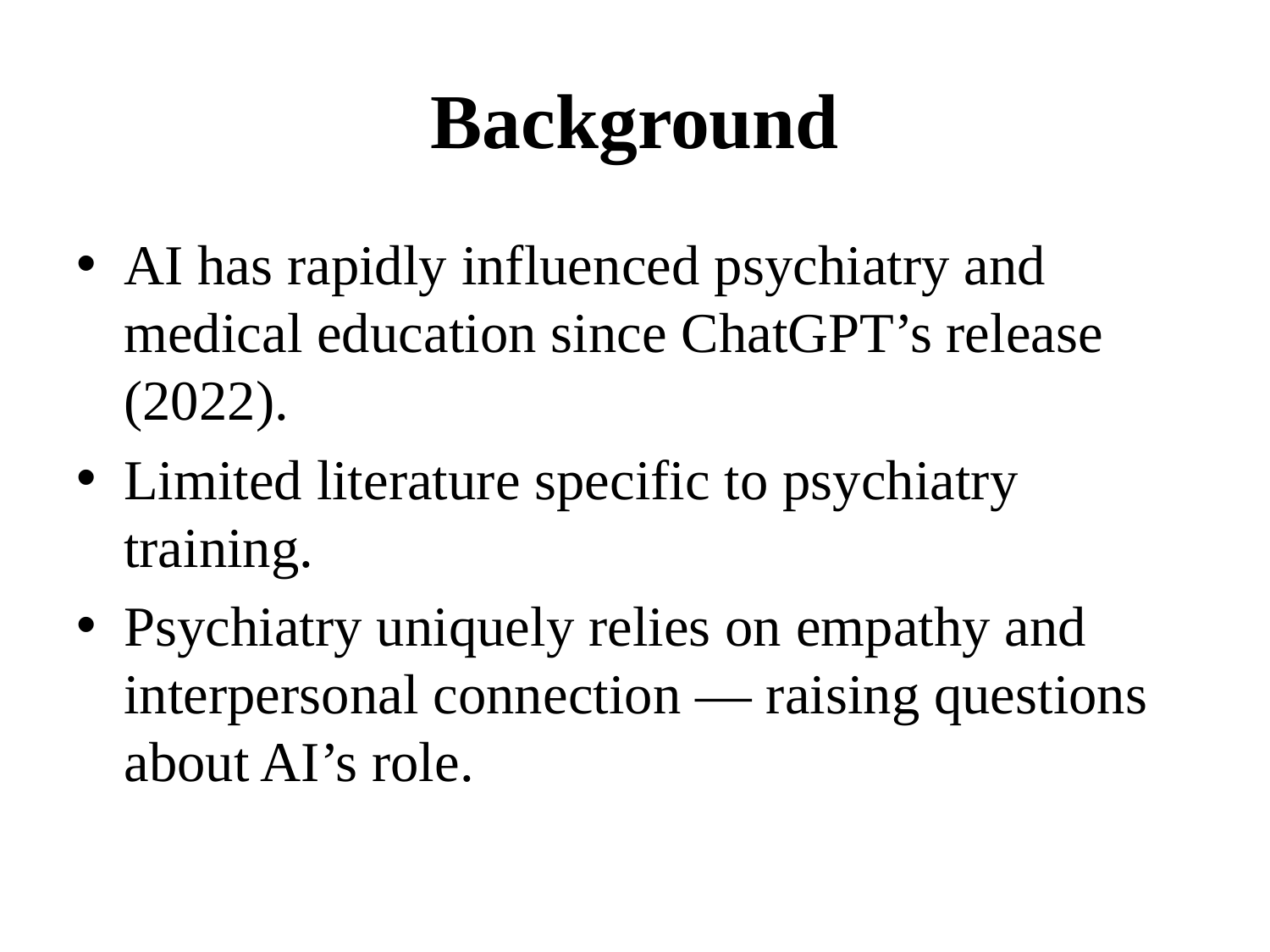

# Background
AI has rapidly influenced psychiatry and medical education since ChatGPT’s release (2022).
Limited literature specific to psychiatry training.
Psychiatry uniquely relies on empathy and interpersonal connection — raising questions about AI’s role.